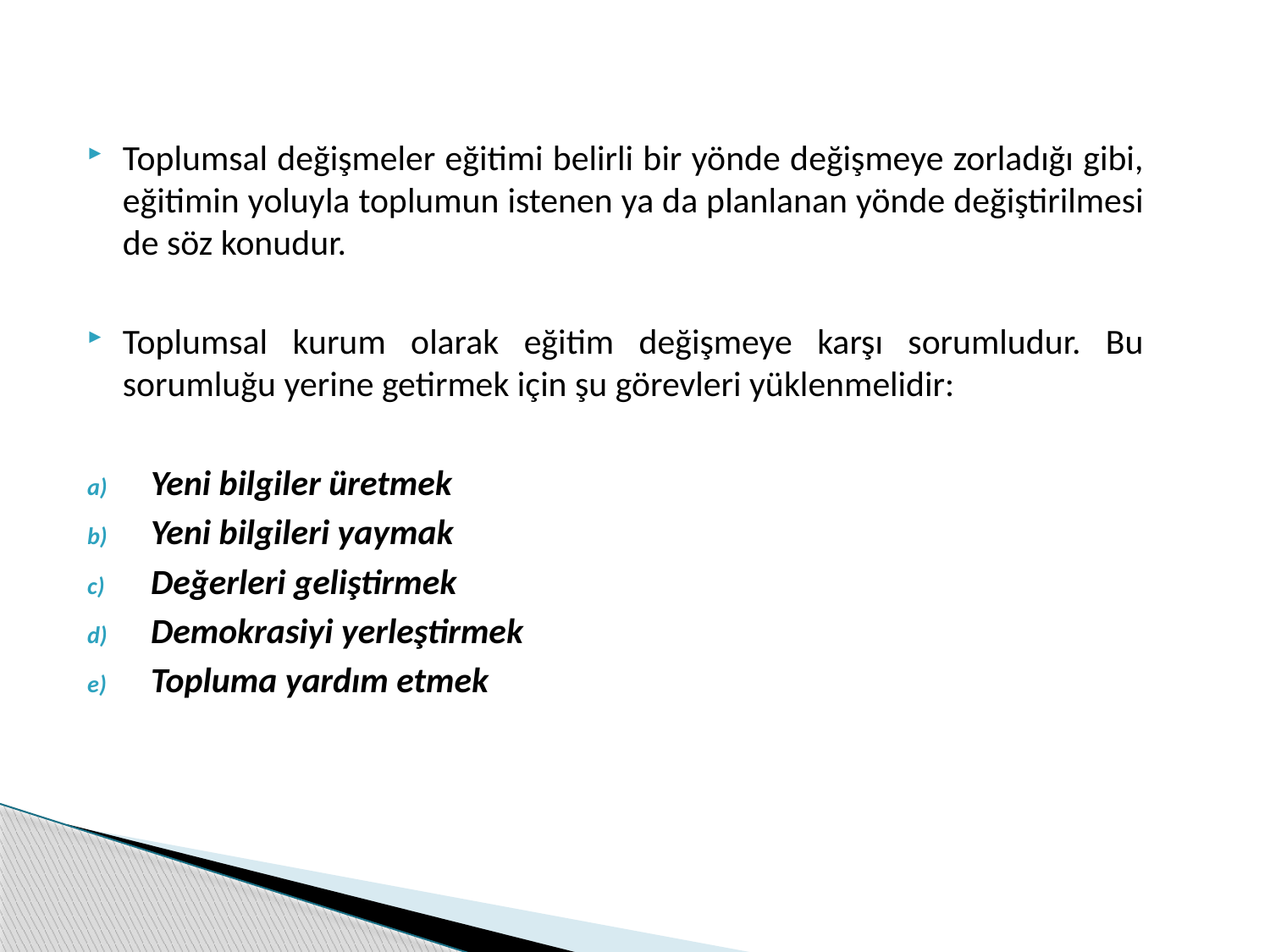

Toplumsal değişmeler eğitimi belirli bir yönde değişmeye zorladığı gibi, eğitimin yoluyla toplumun istenen ya da planlanan yönde değiştirilmesi de söz konudur.

Toplumsal kurum olarak eğitim değişmeye karşı sorumludur. Bu sorumluğu yerine getirmek için şu görevleri yüklenmelidir:

Yeni bilgiler üretmek
Yeni bilgileri yaymak
Değerleri geliştirmek
Demokrasiyi yerleştirmek
Topluma yardım etmek